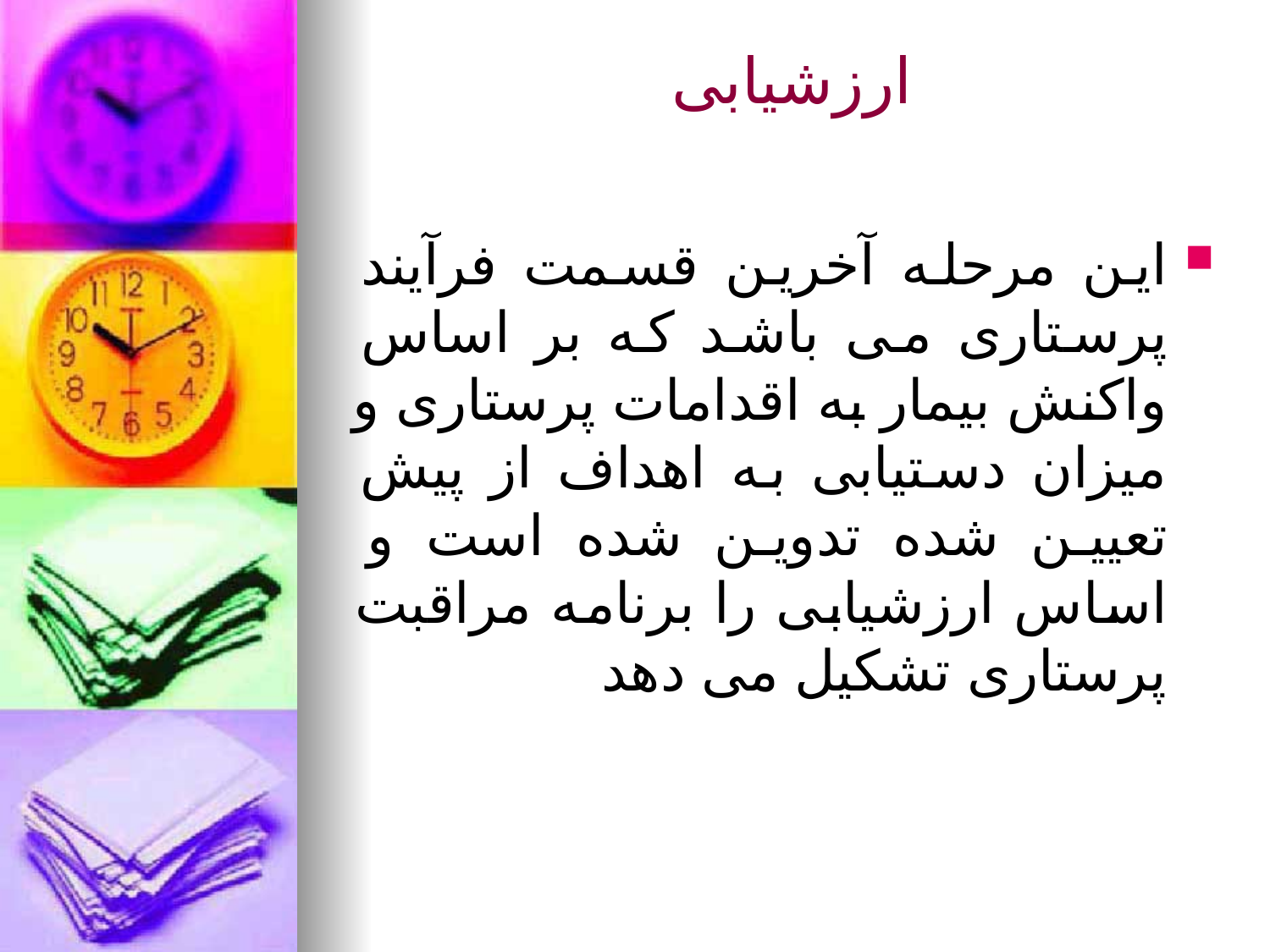

# ارزشیابی
این مرحله آخرین قسمت فرآیند پرستاری می باشد که بر اساس واکنش بیمار به اقدامات پرستاری و میزان دستیابی به اهداف از پیش تعیین شده تدوین شده است و اساس ارزشیابی را برنامه مراقبت پرستاری تشکیل می دهد